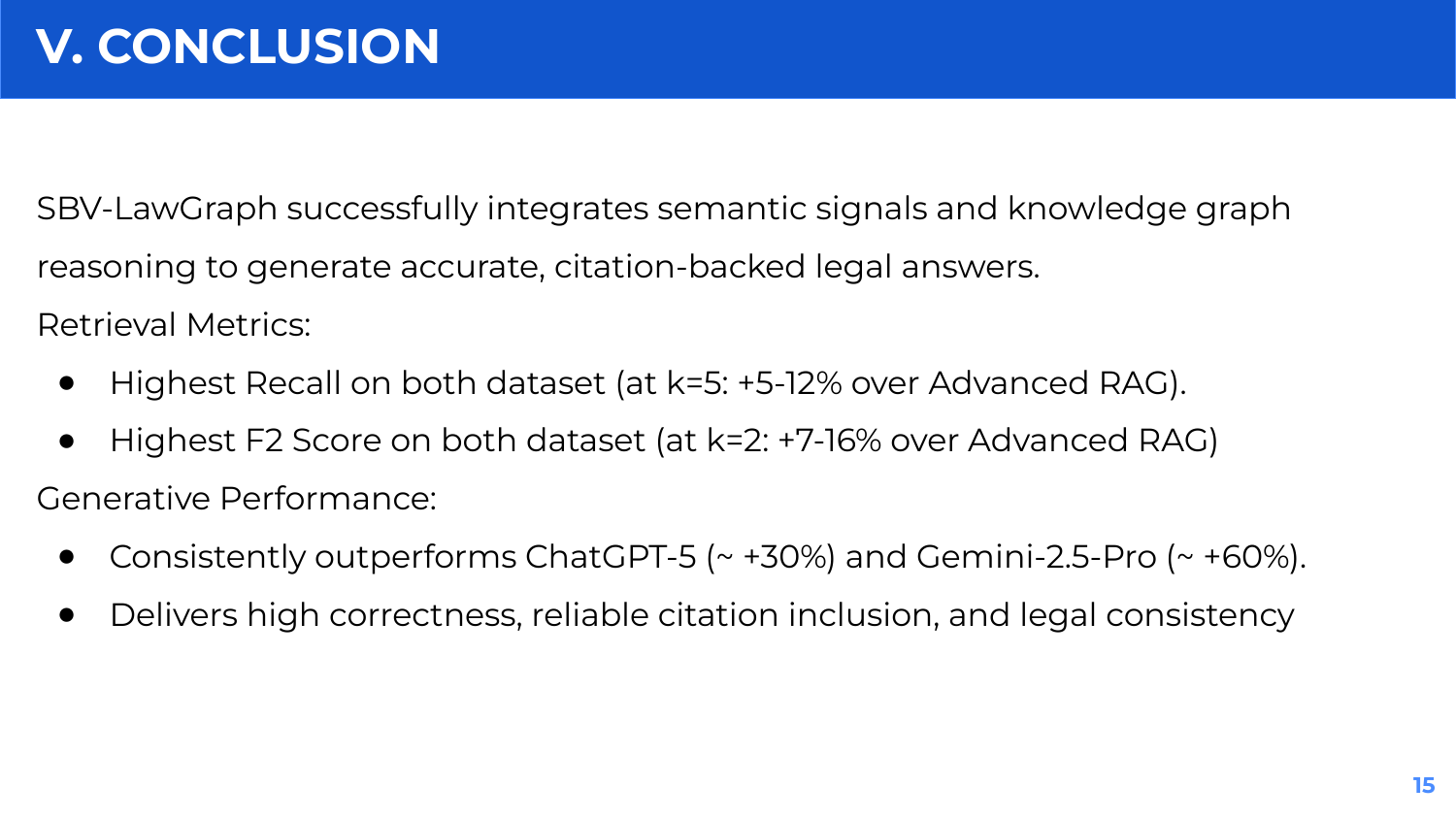

# V. CONCLUSION

SBV-LawGraph successfully integrates semantic signals and knowledge graph reasoning to generate accurate, citation-backed legal answers.
Retrieval Metrics:
Highest Recall on both dataset (at k=5: +5-12% over Advanced RAG).
Highest F2 Score on both dataset (at k=2: +7-16% over Advanced RAG)
Generative Performance:
Consistently outperforms ChatGPT-5 (~ +30%) and Gemini-2.5-Pro (~ +60%).
Delivers high correctness, reliable citation inclusion, and legal consistency
15